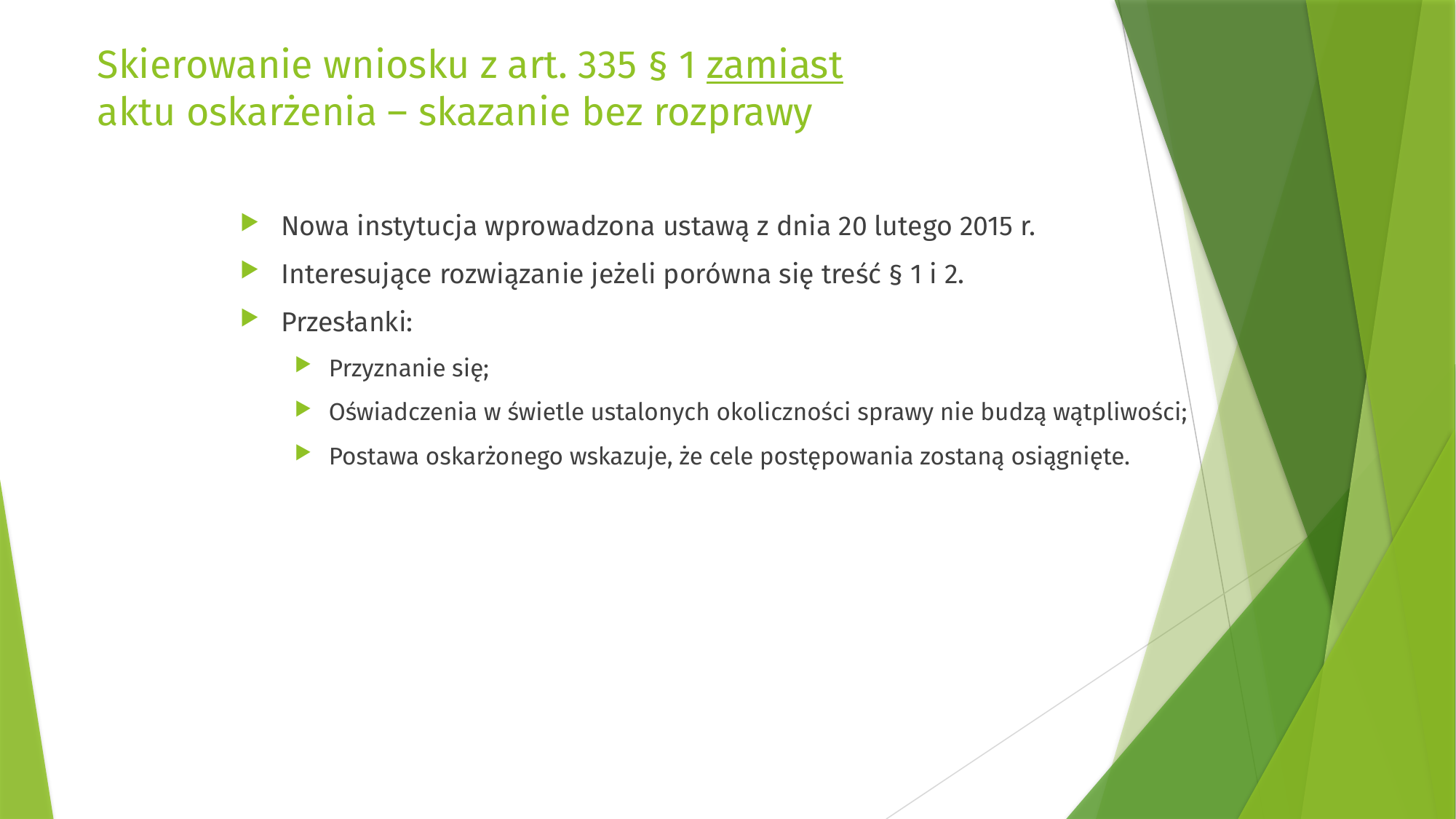

# Skierowanie wniosku z art. 335 § 1 zamiast aktu oskarżenia – skazanie bez rozprawy
Nowa instytucja wprowadzona ustawą z dnia 20 lutego 2015 r.
Interesujące rozwiązanie jeżeli porówna się treść § 1 i 2.
Przesłanki:
Przyznanie się;
Oświadczenia w świetle ustalonych okoliczności sprawy nie budzą wątpliwości;
Postawa oskarżonego wskazuje, że cele postępowania zostaną osiągnięte.